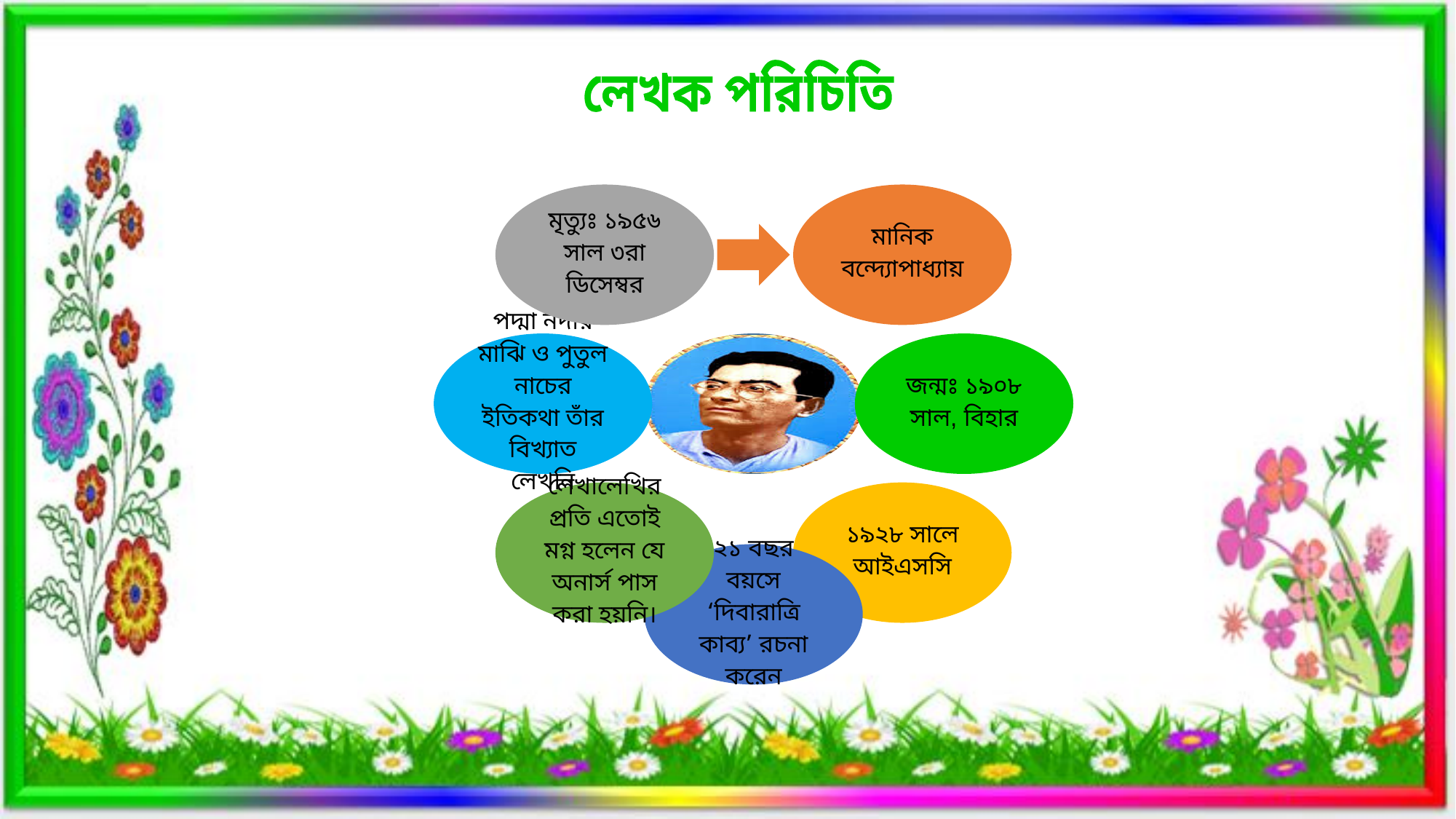

লেখক পরিচিতি
মানিক বন্দ্যোপাধ্যায়
লেখালেখির প্রতি এতোই মগ্ন হলেন যে অনার্স পাস করা হয়নি।
পদ্মা নদীর মাঝি ও পুতুল নাচের ইতিকথা তাঁর বিখ্যাত লেখনি
মৃত্যুঃ ১৯৫৬ সাল ৩রা ডিসেম্বর
জন্মঃ ১৯০৮ সাল, বিহার
২১ বছর বয়সে ‘দিবারাত্রি কাব্য’ রচনা করেন
১৯২৮ সালে আইএসসি